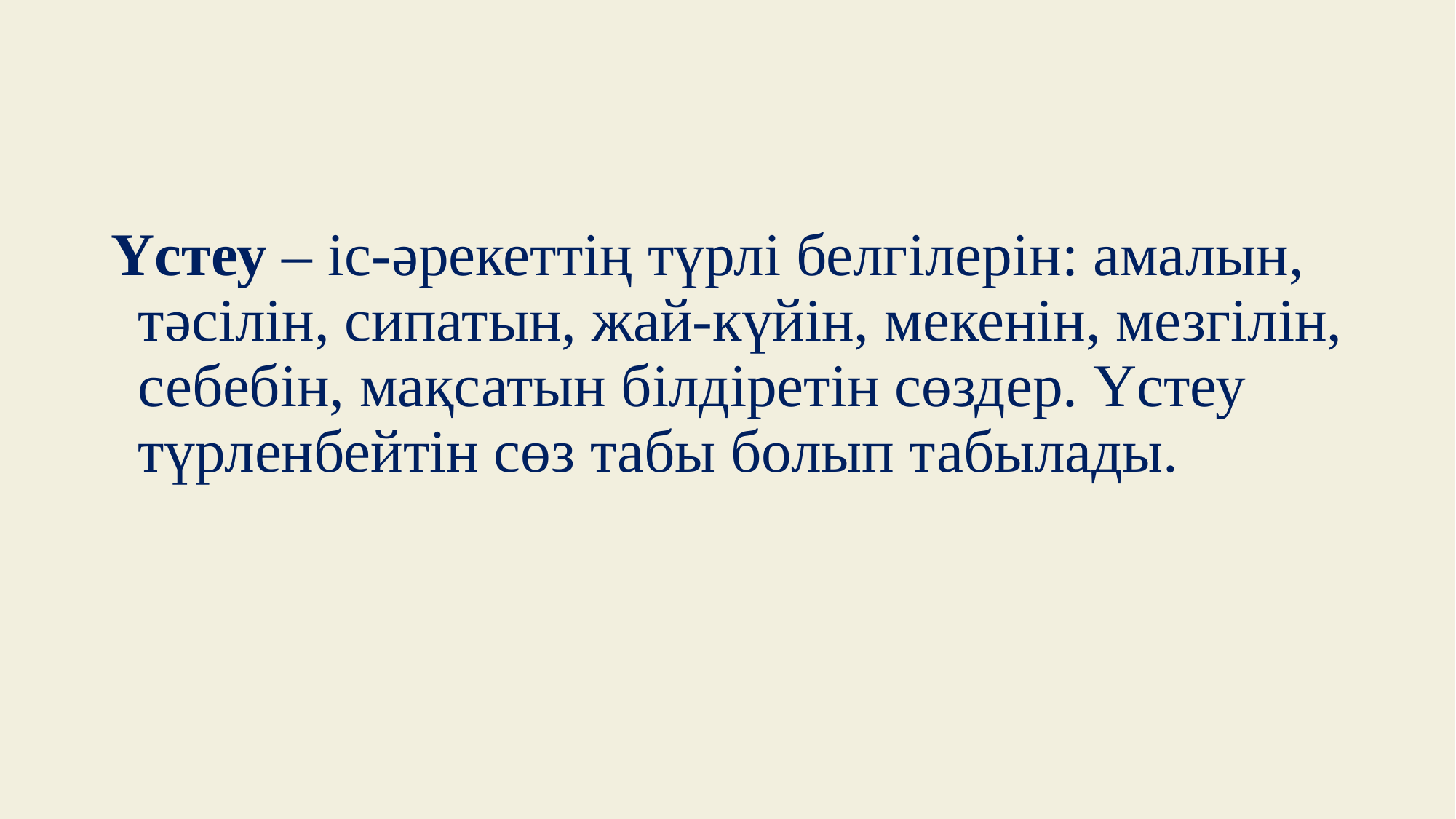

#
Үстеу – іс-әрекеттің түрлі белгілерін: амалын, тәсілін, сипатын, жай-күйін, мекенін, мезгілін, себебін, мақсатын білдіретін сөздер. Үстеу  түрленбейтін сөз табы болып табылады.